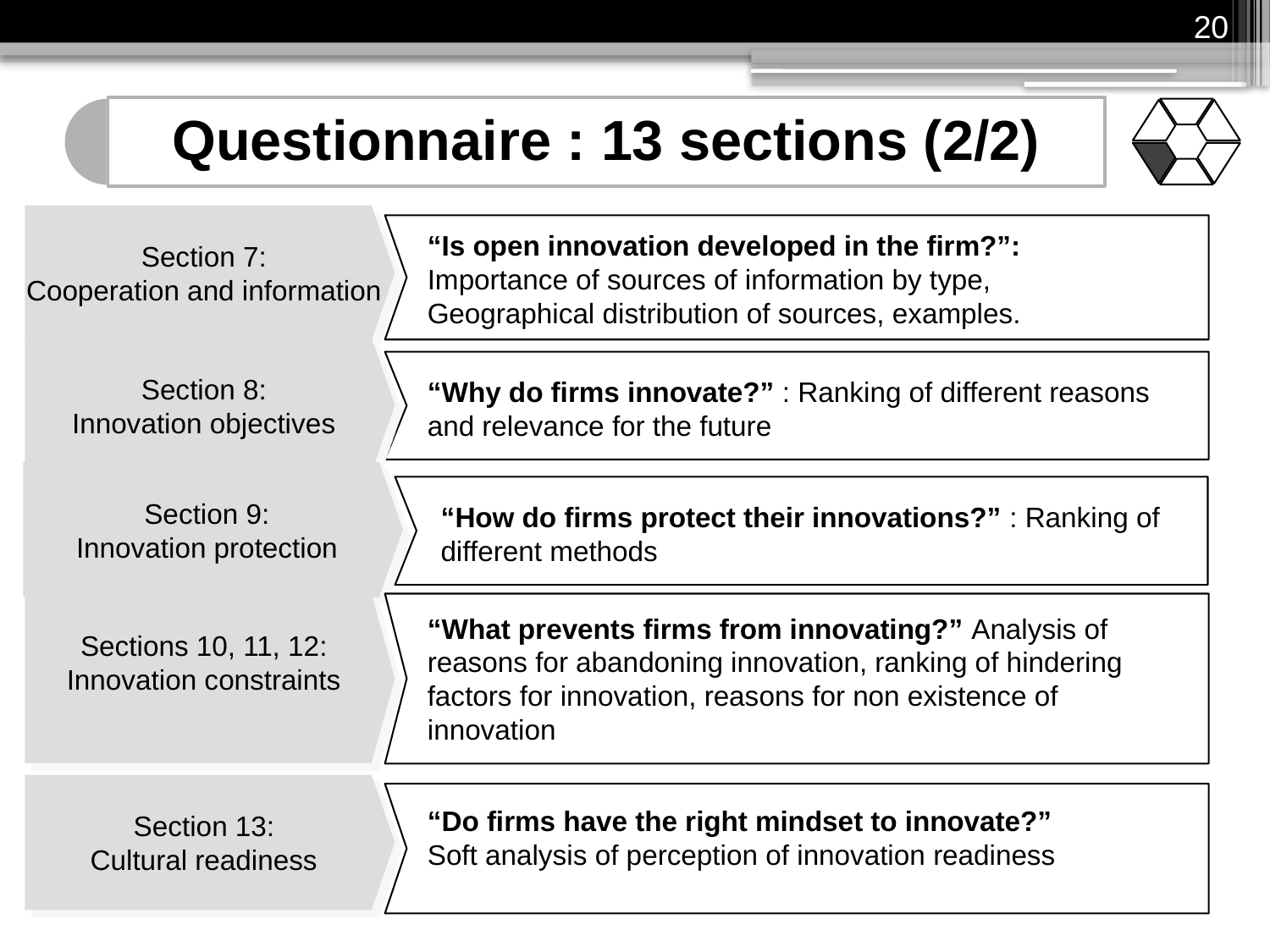

20
Questionnaire : 13 sections (2/2)

Section 7:
Cooperation and information

“Is open innovation developed in the firm?”: Importance of sources of information by type, Geographical distribution of sources, examples.

Section 8:
Innovation objectives

“Why do firms innovate?” : Ranking of different reasons and relevance for the future

Section 9:
Innovation protection

“How do firms protect their innovations?” : Ranking of different methods

Sections 10, 11, 12:
Innovation constraints

“What prevents firms from innovating?” Analysis of reasons for abandoning innovation, ranking of hindering factors for innovation, reasons for non existence of innovation

Section 13:
Cultural readiness

“Do firms have the right mindset to innovate?”
Soft analysis of perception of innovation readiness